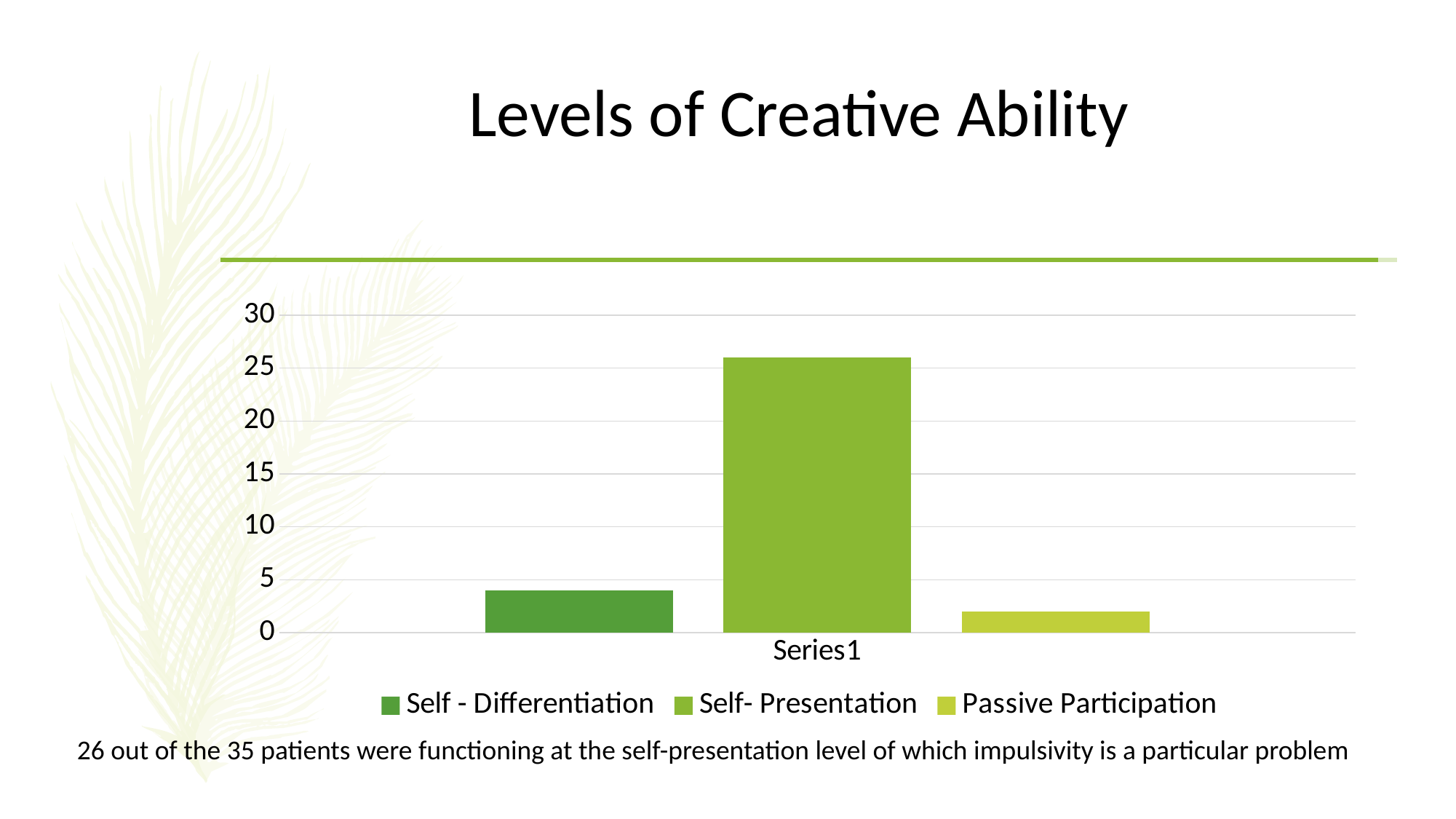

# Levels of Creative Ability

### Chart

| Category | Self - Differentiation | Self- Presentation | Passive Participation |
|---|---|---|---|
|  | 4.0 | 26.0 | 2.0 |
26 out of the 35 patients were functioning at the self-presentation level of which impulsivity is a particular problem